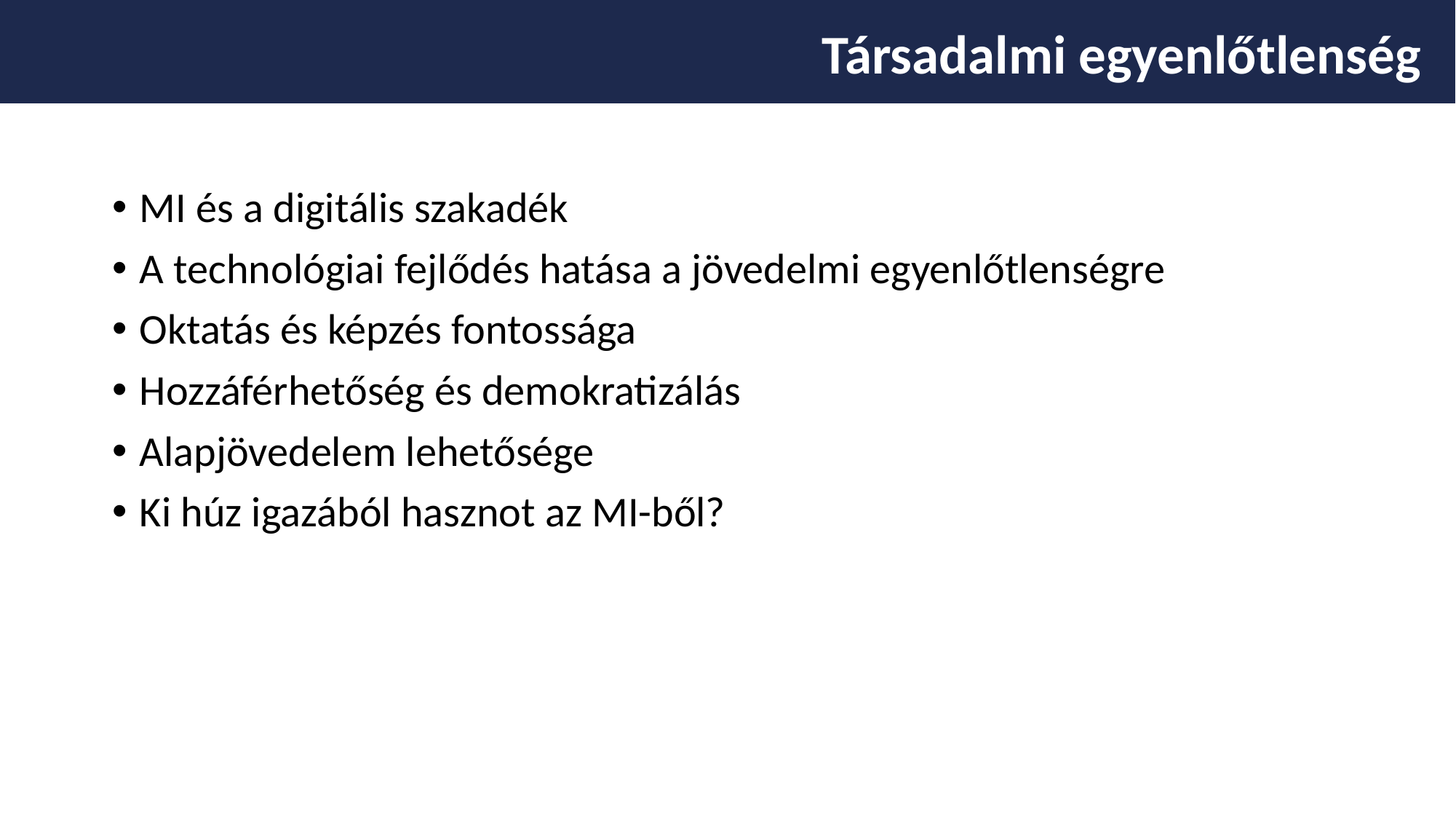

Társadalmi egyenlőtlenség
MI és a digitális szakadék
A technológiai fejlődés hatása a jövedelmi egyenlőtlenségre
Oktatás és képzés fontossága
Hozzáférhetőség és demokratizálás
Alapjövedelem lehetősége
Ki húz igazából hasznot az MI-ből?